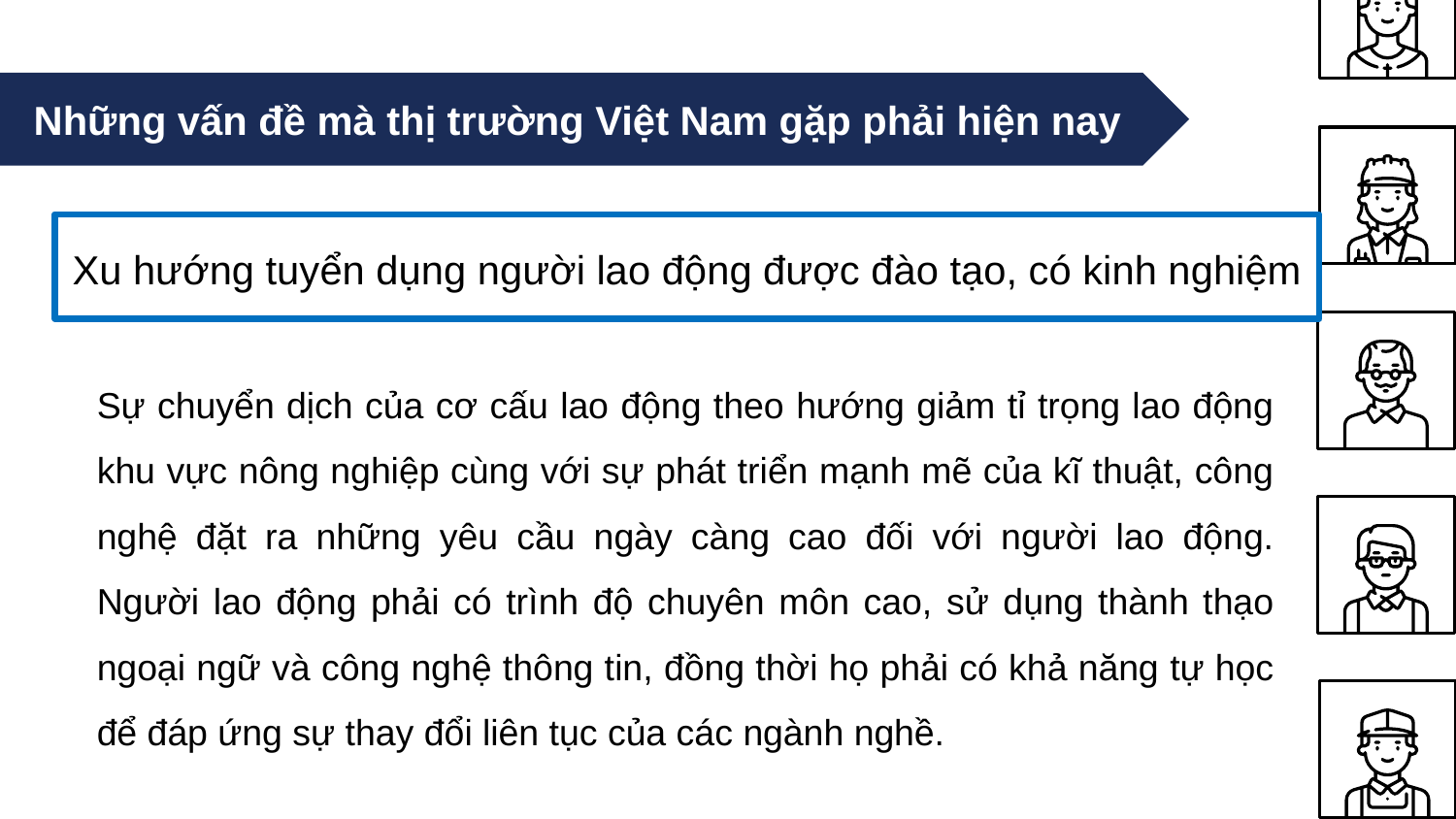

Những vấn đề mà thị trường Việt Nam gặp phải hiện nay

Xu hướng tuyển dụng người lao động được đào tạo, có kinh nghiệm

Sự chuyển dịch của cơ cấu lao động theo hướng giảm tỉ trọng lao động khu vực nông nghiệp cùng với sự phát triển mạnh mẽ của kĩ thuật, công nghệ đặt ra những yêu cầu ngày càng cao đối với người lao động. Người lao động phải có trình độ chuyên môn cao, sử dụng thành thạo ngoại ngữ và công nghệ thông tin, đồng thời họ phải có khả năng tự học để đáp ứng sự thay đổi liên tục của các ngành nghề.